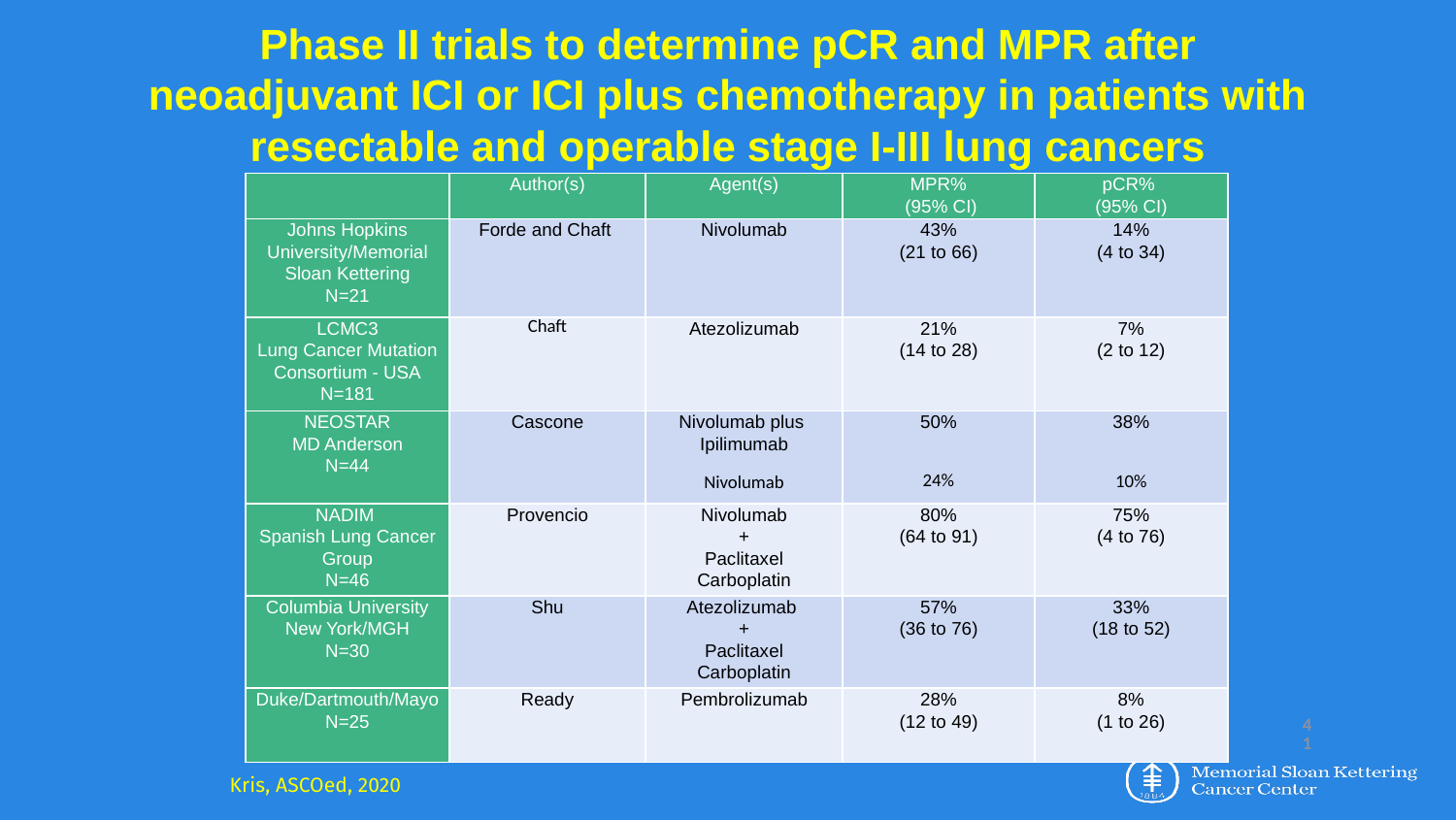

# Phase II trials to determine pCR and MPR after neoadjuvant ICI or ICI plus chemotherapy in patients with resectable and operable stage I-III lung cancers
|  | Author(s) | Agent(s) | MPR% (95% CI) | pCR% (95% CI) |
| --- | --- | --- | --- | --- |
| Johns Hopkins University/Memorial Sloan Kettering N=21 | Forde and Chaft | Nivolumab | 43% (21 to 66) | 14% (4 to 34) |
| LCMC3 Lung Cancer Mutation Consortium - USA N=181 | Chaft | Atezolizumab | 21% (14 to 28) | 7% (2 to 12) |
| NEOSTAR MD Anderson N=44 | Cascone | Nivolumab plus Ipilimumab Nivolumab | 50% 24% | 38% 10% |
| NADIM Spanish Lung Cancer Group N=46 | Provencio | Nivolumab + Paclitaxel Carboplatin | 80% (64 to 91) | 75% (4 to 76) |
| Columbia University New York/MGH N=30 | Shu | Atezolizumab + Paclitaxel Carboplatin | 57% (36 to 76) | 33% (18 to 52) |
| Duke/Dartmouth/Mayo N=25 | Ready | Pembrolizumab | 28% (12 to 49) | 8% (1 to 26) |
41
Kris, ASCOed, 2020